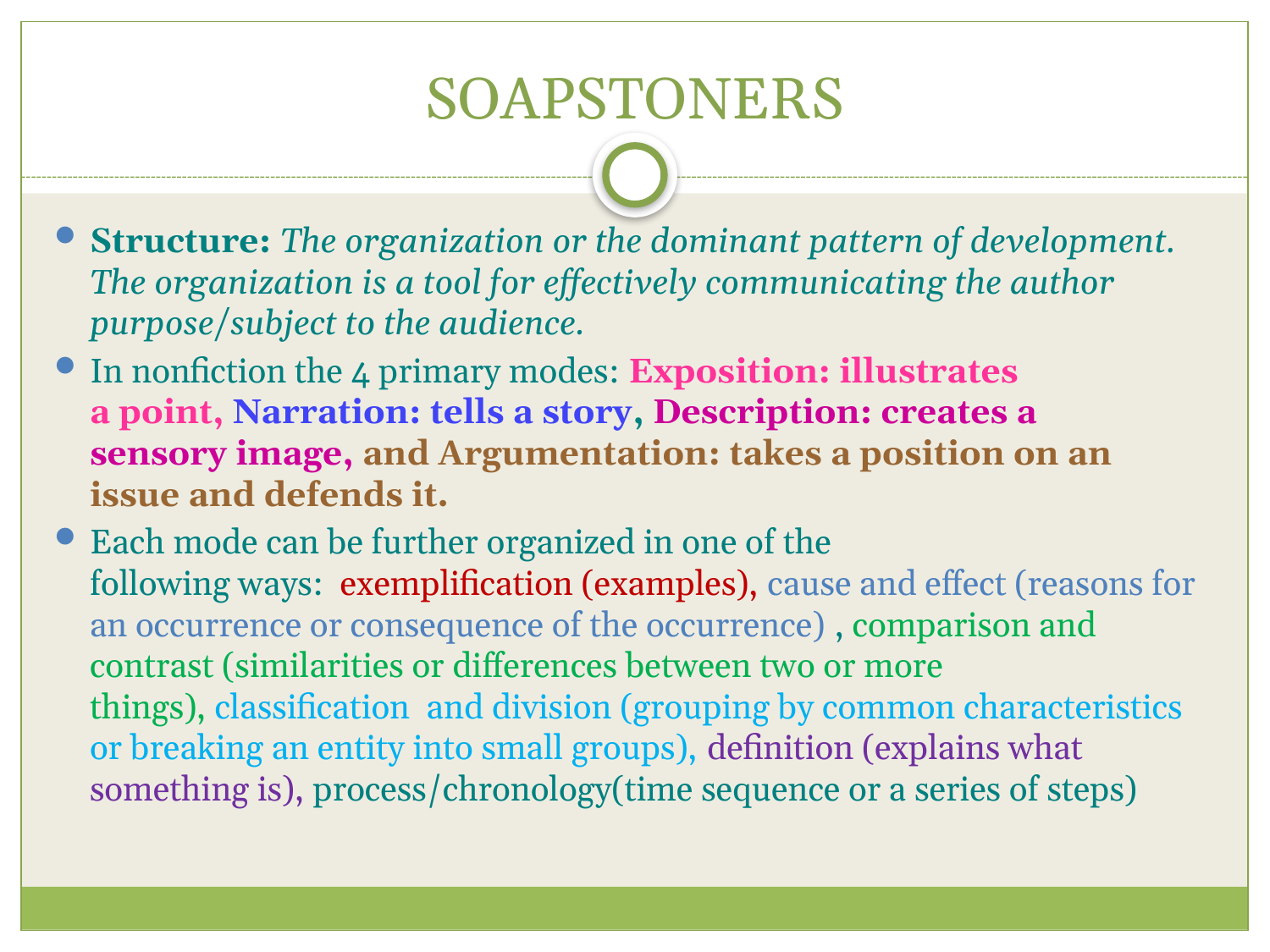

# SOAPSTONERS
Structure: The organization or the dominant pattern of development.  The organization is a tool for effectively communicating the author purpose/subject to the audience.
In nonfiction the 4 primary modes: Exposition: illustrates a point, Narration: tells a story, Description: creates a sensory image, and Argumentation: takes a position on an issue and defends it.
Each mode can be further organized in one of the following ways:  exemplification (examples), cause and effect (reasons for an occurrence or consequence of the occurrence) , comparison and contrast (similarities or differences between two or more things), classification  and division (grouping by common characteristics or breaking an entity into small groups), definition (explains what something is), process/chronology(time sequence or a series of steps)